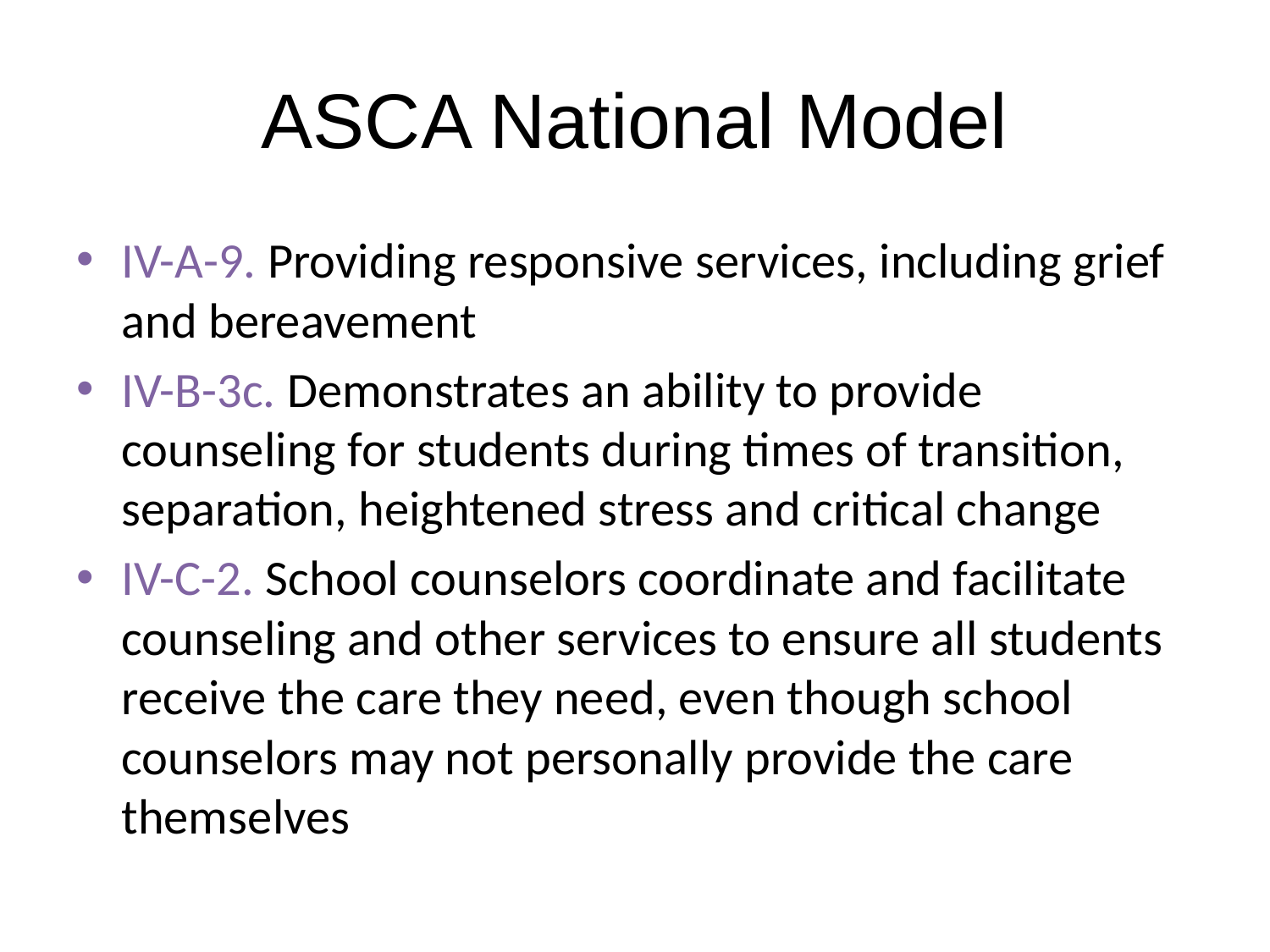

# ASCA National Model
IV-A-9. Providing responsive services, including grief and bereavement
IV-B-3c. Demonstrates an ability to provide counseling for students during times of transition, separation, heightened stress and critical change
IV-C-2. School counselors coordinate and facilitate counseling and other services to ensure all students receive the care they need, even though school counselors may not personally provide the care themselves